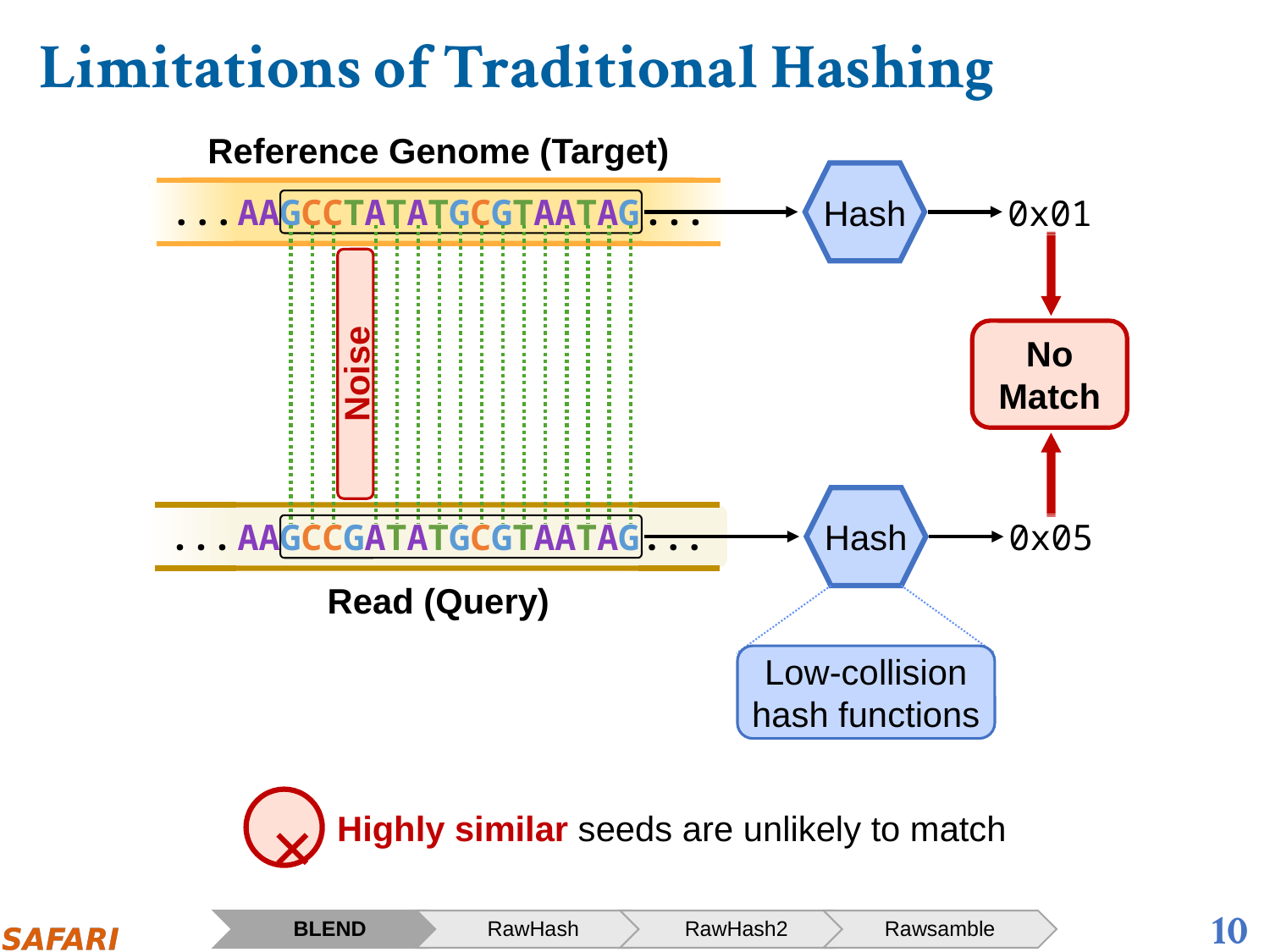

# Limitations of Traditional Hashing
Reference Genome (Target)
Hash
0x01
Hash
0x05
...
...
AAGCCTATATGCGTAATAG

No
Match

Noise
...
...
AAGCCGATATGCGTAATAG

Read (Query)
Low-collision hash functions
✕
Highly similar seeds are unlikely to match
10
BLEND
RawHash
RawHash2
Rawsamble